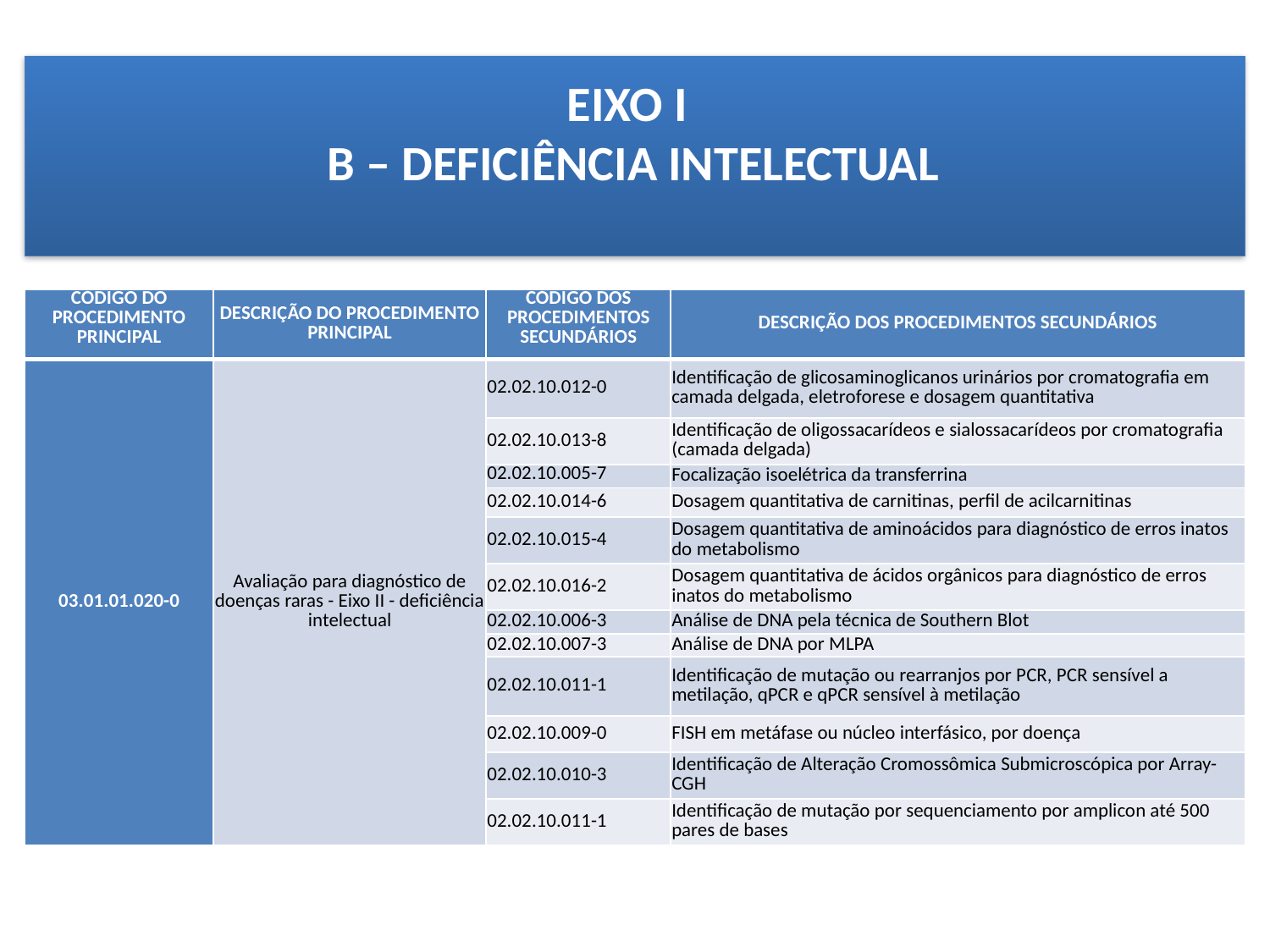

EIXO I
B – DEFICIÊNCIA INTELECTUAL
| CÓDIGO DO PROCEDIMENTO PRINCIPAL | DESCRIÇÃO DO PROCEDIMENTO PRINCIPAL | CÓDIGO DOS PROCEDIMENTOS SECUNDÁRIOS | DESCRIÇÃO DOS PROCEDIMENTOS SECUNDÁRIOS |
| --- | --- | --- | --- |
| 03.01.01.020-0 | Avaliação para diagnóstico de doenças raras - Eixo II - deficiência intelectual | 02.02.10.012-0 | Identificação de glicosaminoglicanos urinários por cromatografia em camada delgada, eletroforese e dosagem quantitativa |
|  |  | 02.02.10.013-8 | Identificação de oligossacarídeos e sialossacarídeos por cromatografia (camada delgada) |
|  |  | 02.02.10.005-7 | Focalização isoelétrica da transferrina |
|  |  | 02.02.10.014-6 | Dosagem quantitativa de carnitinas, perfil de acilcarnitinas |
|  |  | 02.02.10.015-4 | Dosagem quantitativa de aminoácidos para diagnóstico de erros inatos do metabolismo |
|  |  | 02.02.10.016-2 | Dosagem quantitativa de ácidos orgânicos para diagnóstico de erros inatos do metabolismo |
|  |  | 02.02.10.006-3 | Análise de DNA pela técnica de Southern Blot |
|  |  | 02.02.10.007-3 | Análise de DNA por MLPA |
|  |  | 02.02.10.011-1 | Identificação de mutação ou rearranjos por PCR, PCR sensível a metilação, qPCR e qPCR sensível à metilação |
|  |  | 02.02.10.009-0 | FISH em metáfase ou núcleo interfásico, por doença |
|  |  | 02.02.10.010-3 | Identificação de Alteração Cromossômica Submicroscópica por Array-CGH |
|  |  | 02.02.10.011-1 | Identificação de mutação por sequenciamento por amplicon até 500 pares de bases |